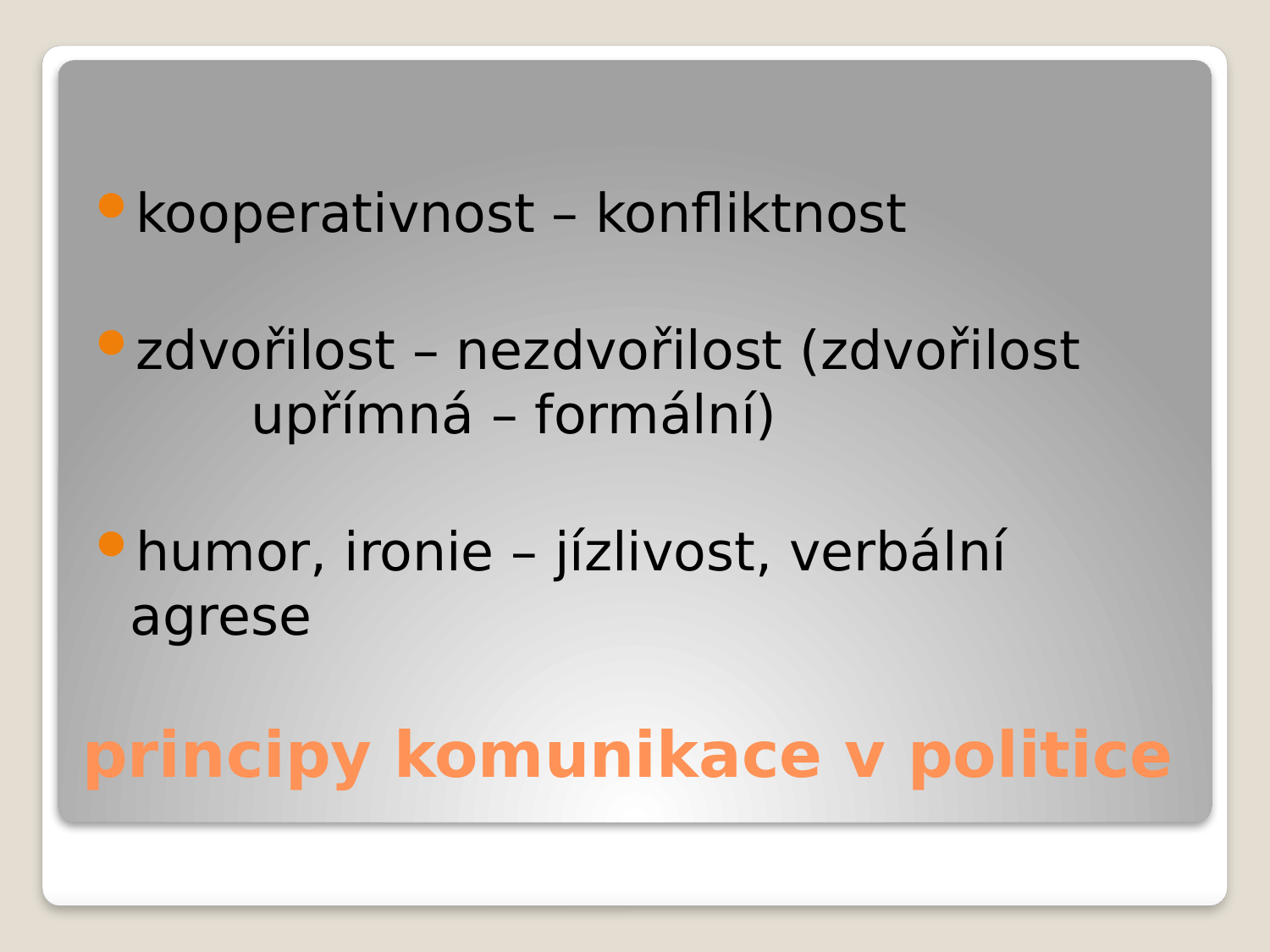

kooperativnost – konfliktnost

zdvořilost – nezdvořilost (zdvořilost 	upřímná – formální)

humor, ironie – jízlivost, verbální agrese

# principy komunikace v politice